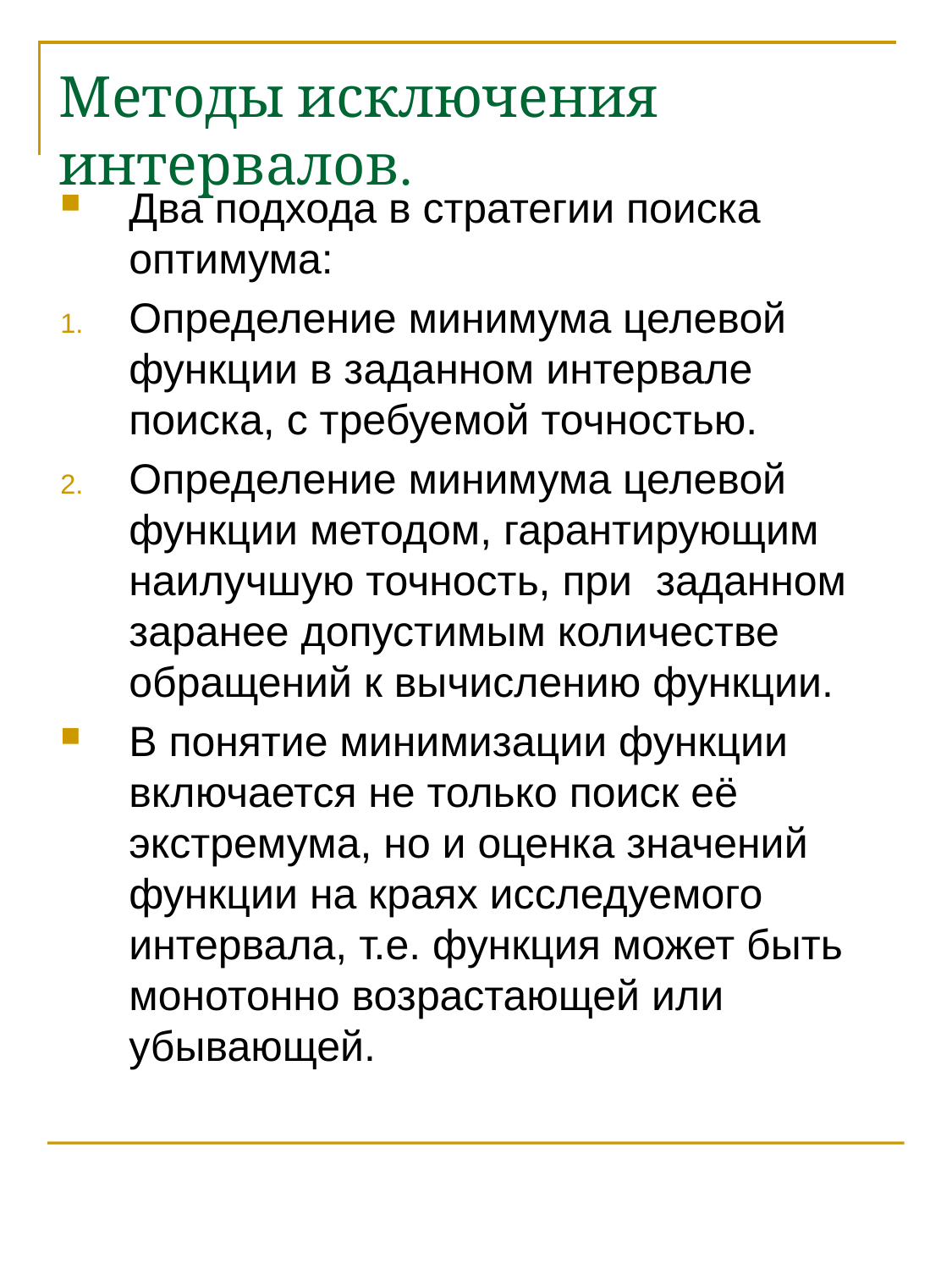

# Методы исключения интервалов.
Два подхода в стратегии поиска оптимума:
Определение минимума целевой функции в заданном интервале поиска, с требуемой точностью.
Определение минимума целевой функции методом, гарантирующим наилучшую точность, при  заданном заранее допустимым количестве обращений к вычислению функции.
В понятие минимизации функции включается не только поиск её экстремума, но и оценка значений функции на краях исследуемого интервала, т.е. функция может быть монотонно возрастающей или убывающей.